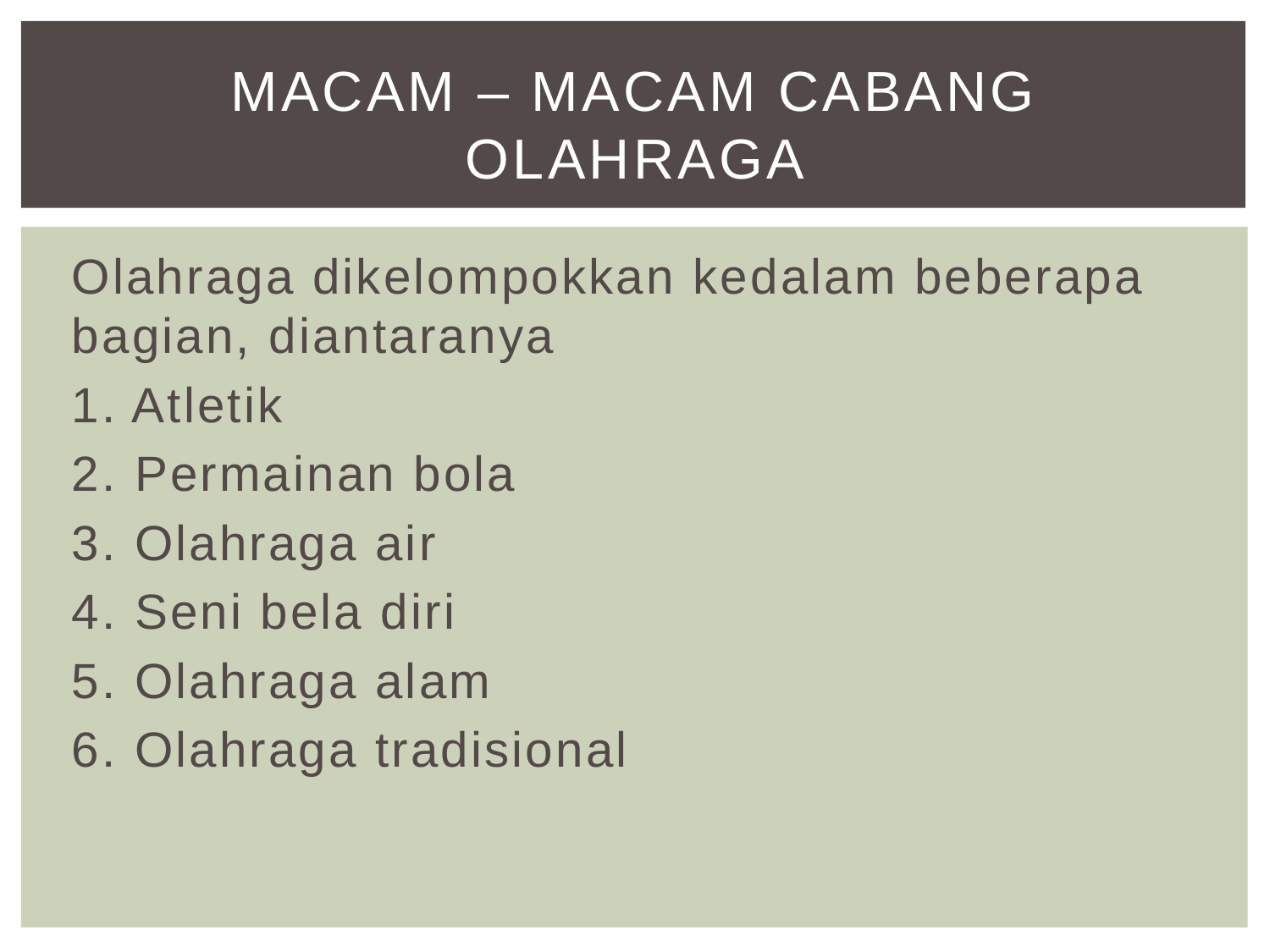

# Macam – macam cabang olahraga
Olahraga dikelompokkan kedalam beberapa bagian, diantaranya
1. Atletik
2. Permainan bola
3. Olahraga air
4. Seni bela diri
5. Olahraga alam
6. Olahraga tradisional